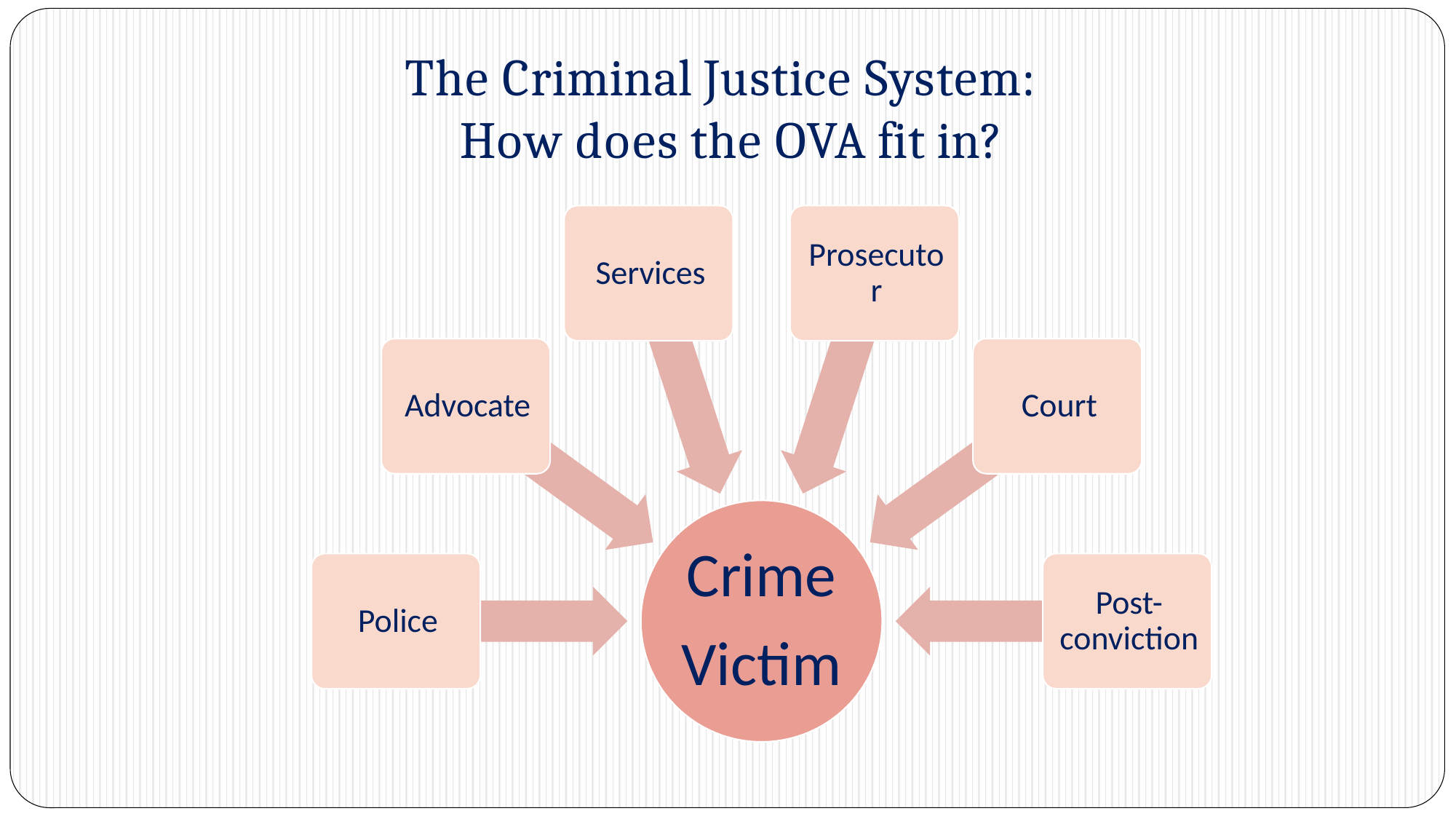

# The Criminal Justice System: How does the OVA fit in?
Crime
Victim
Police
Advocate
Services
Prosecutor
Court
Post-conviction